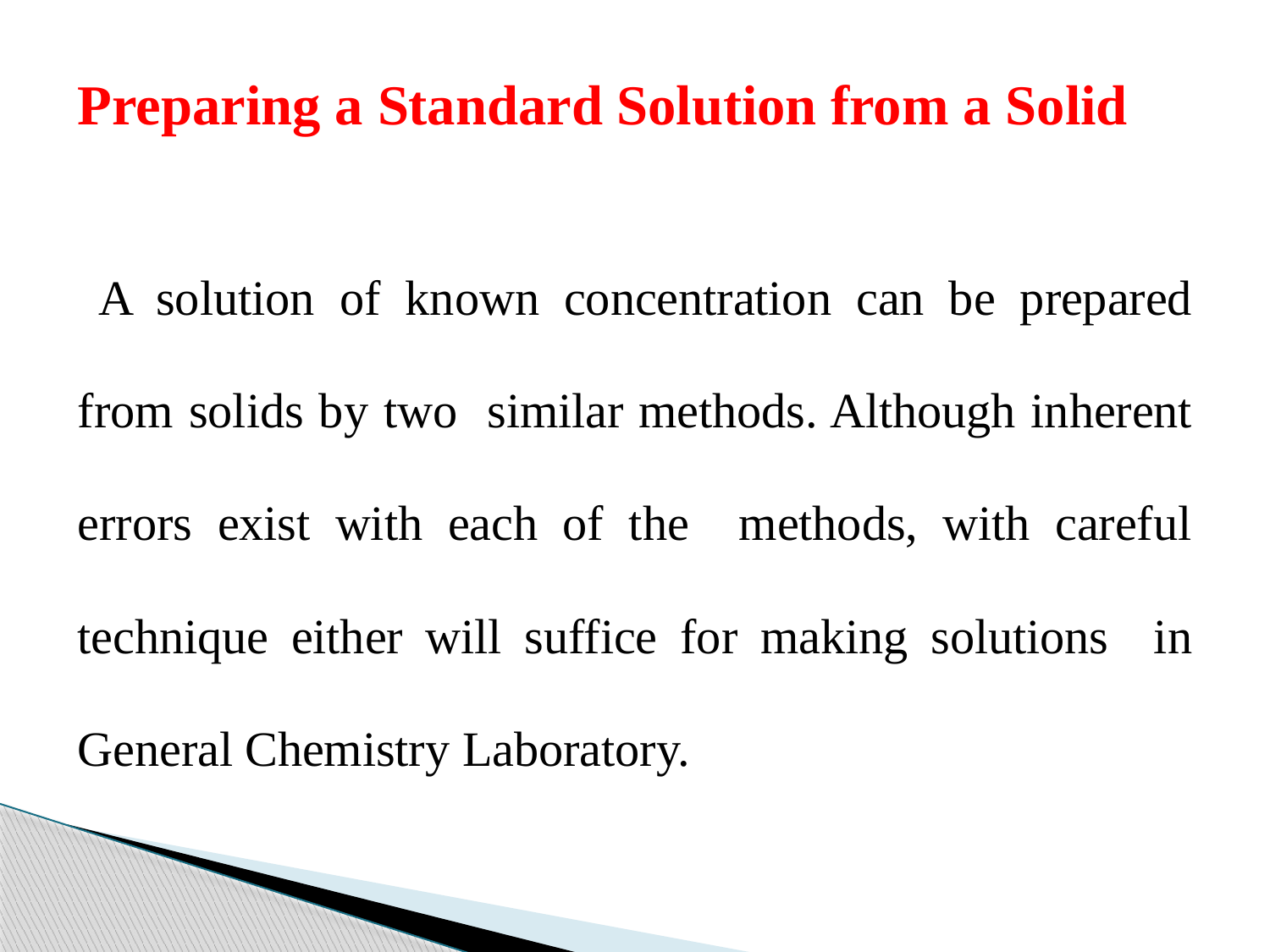

# Preparing a Standard Solution from a Solid
A solution of known concentration can be prepared from solids by two  similar methods. Although inherent errors exist with each of the  methods, with careful technique either will suffice for making solutions  in General Chemistry Laboratory.